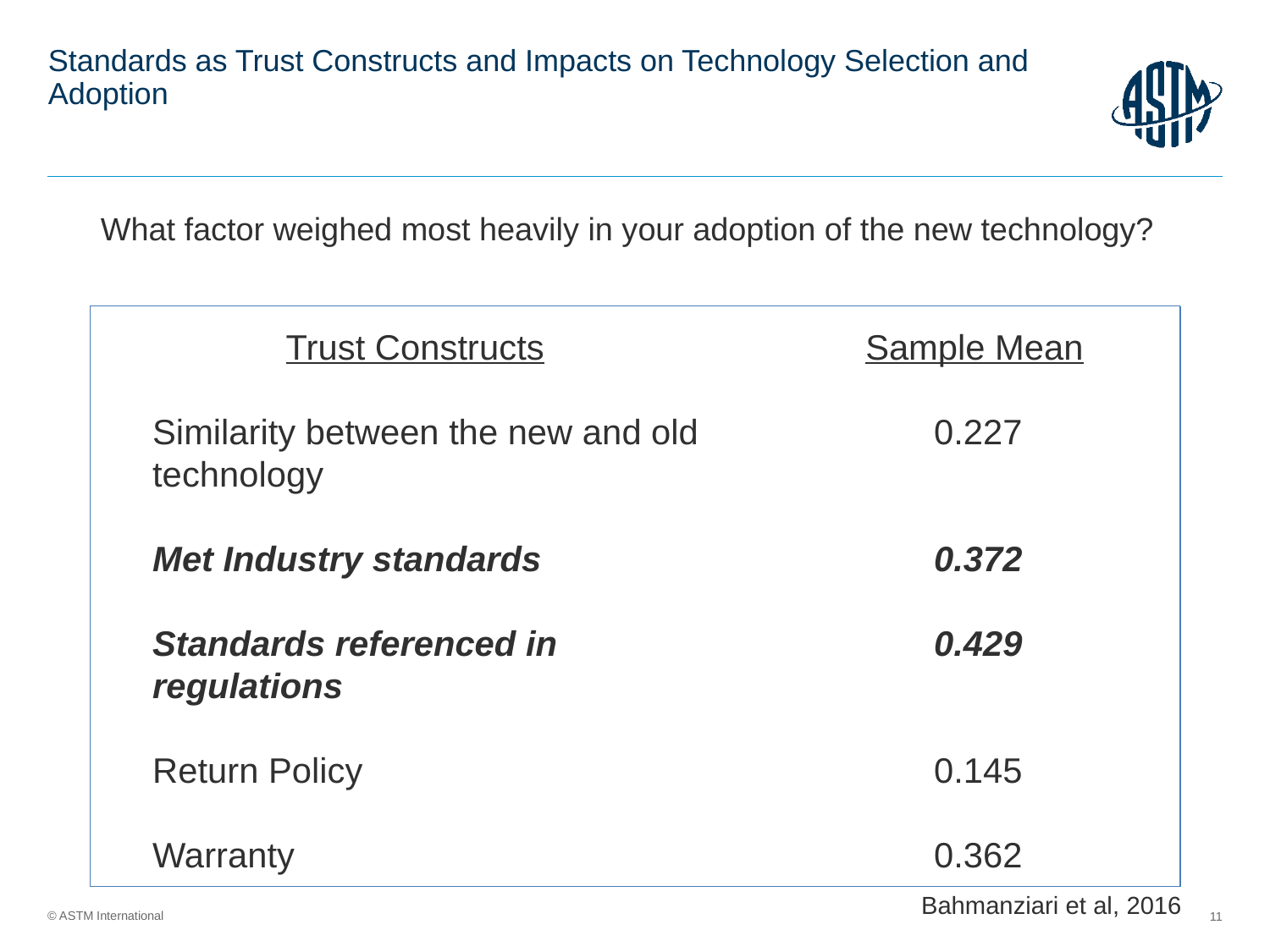

# Standards as Trust Constructs and Impacts on Technology Selection and Adoption

What factor weighed most heavily in your adoption of the new technology?
               Trust Constructs		        Sample Mean

Similarity between the new and old		  0.227
technology

Met Industry standards			  0.372

Standards referenced in		  	  0.429
regulations

Return Policy					  0.145

Warranty					  0.362
Bahmanziari et al, 2016
11